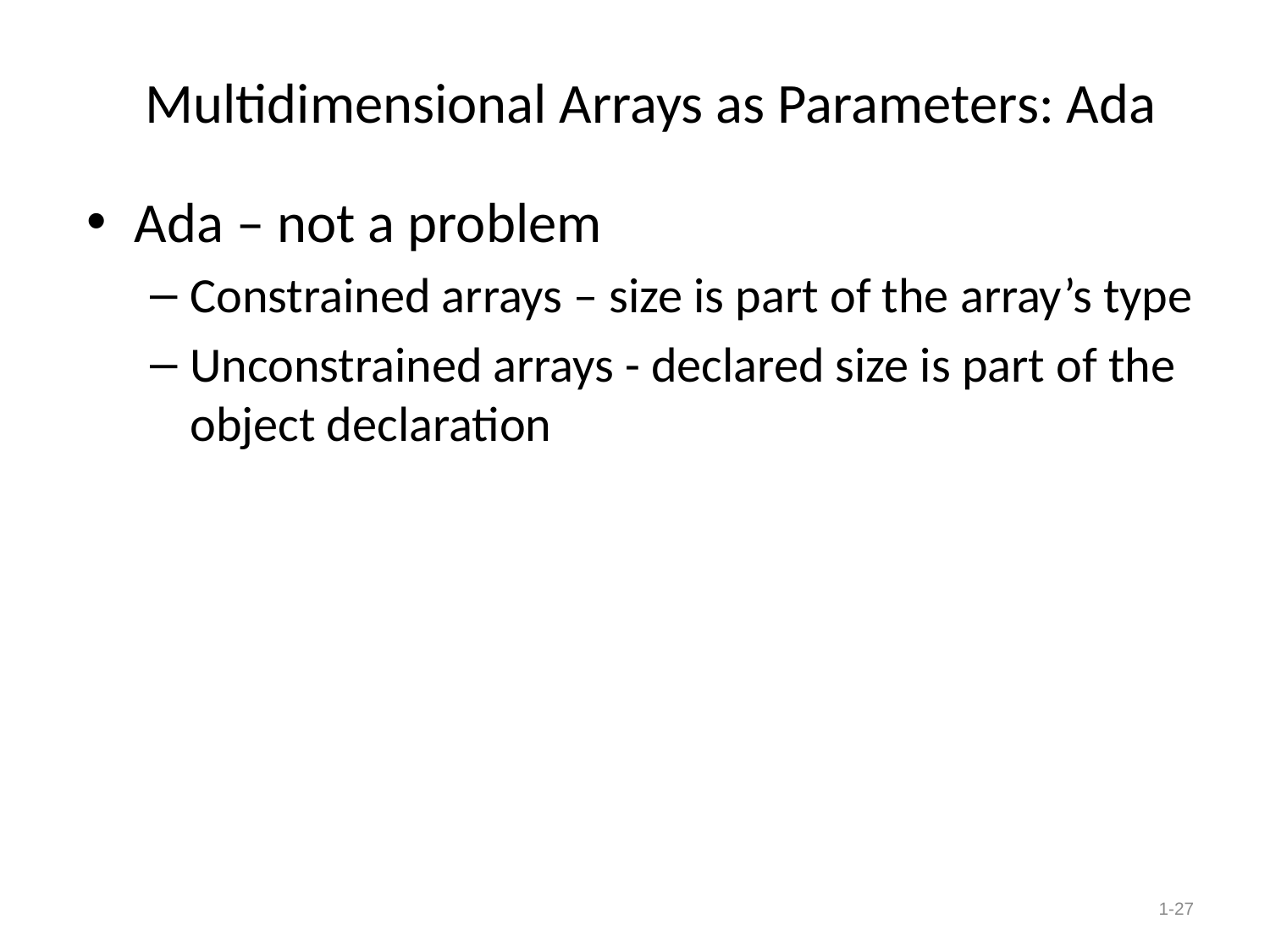

# Multidimensional Arrays as Parameters: Ada
Ada – not a problem
Constrained arrays – size is part of the array’s type
Unconstrained arrays - declared size is part of the object declaration
1-27